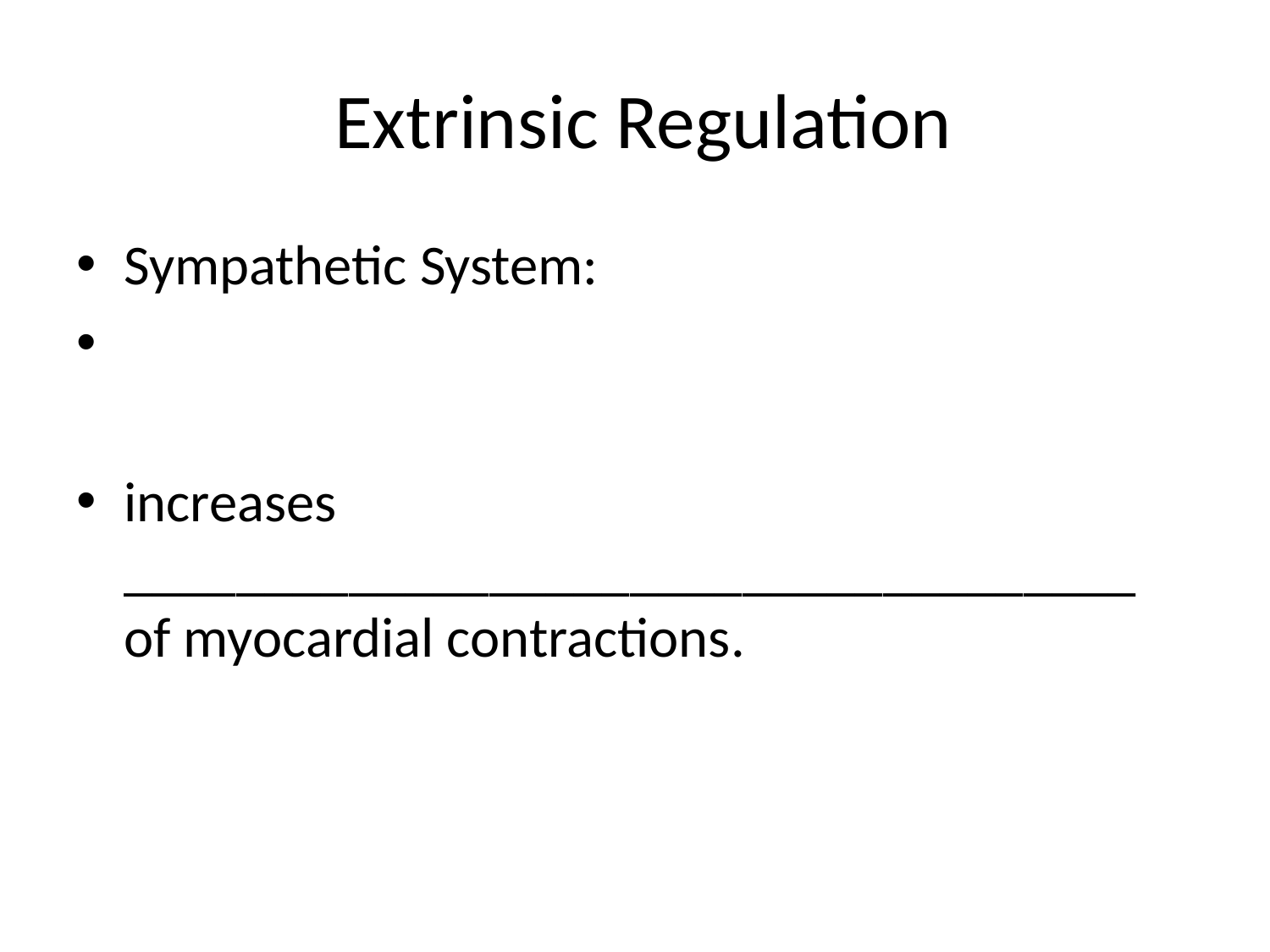

# Extrinsic Regulation
Sympathetic System:

increases ____________________________________ of myocardial contractions.